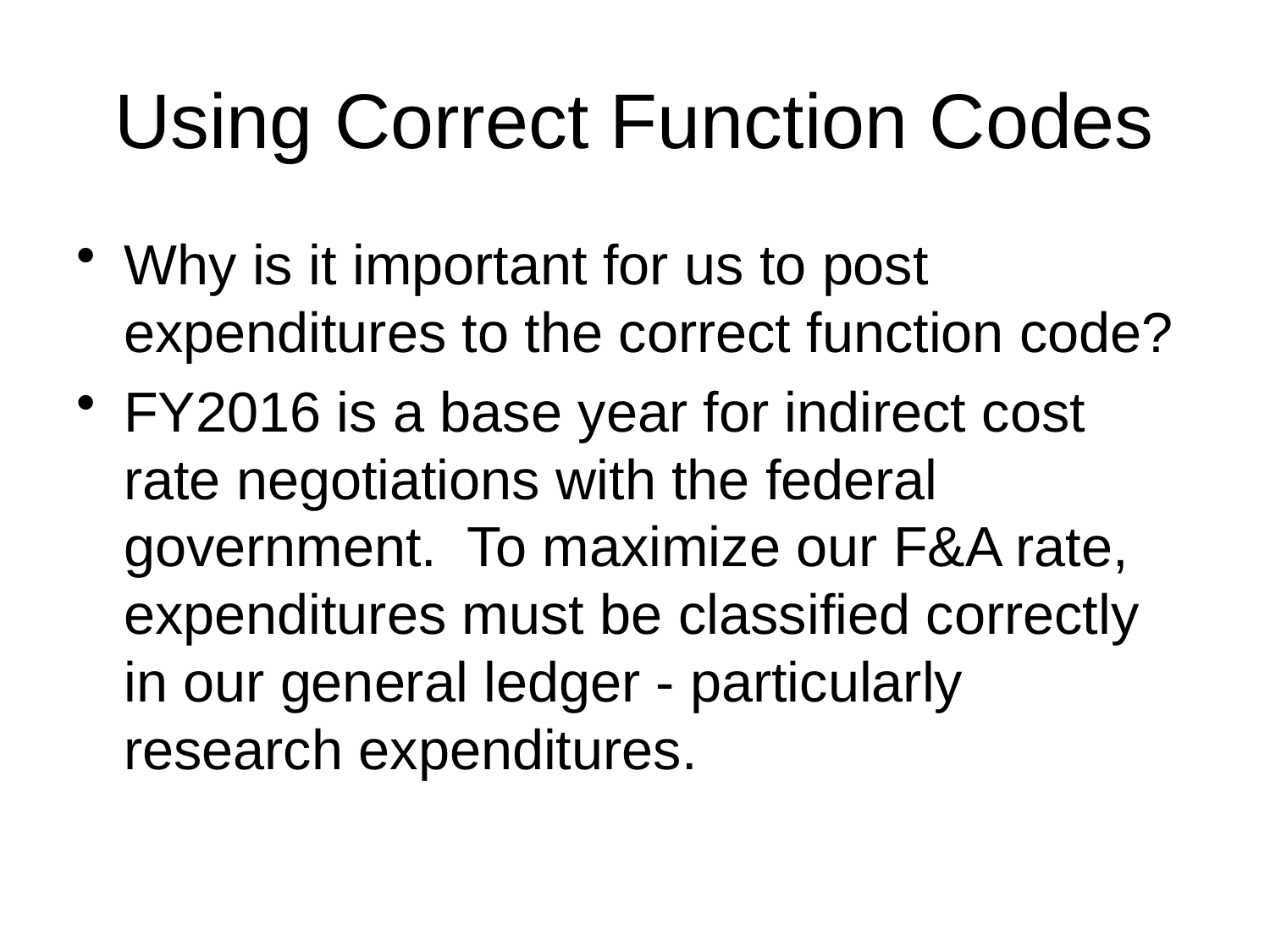

# Using Correct Function Codes
Why is it important for us to post expenditures to the correct function code?
FY2016 is a base year for indirect cost rate negotiations with the federal government.  To maximize our F&A rate, expenditures must be classified correctly in our general ledger - particularly research expenditures.